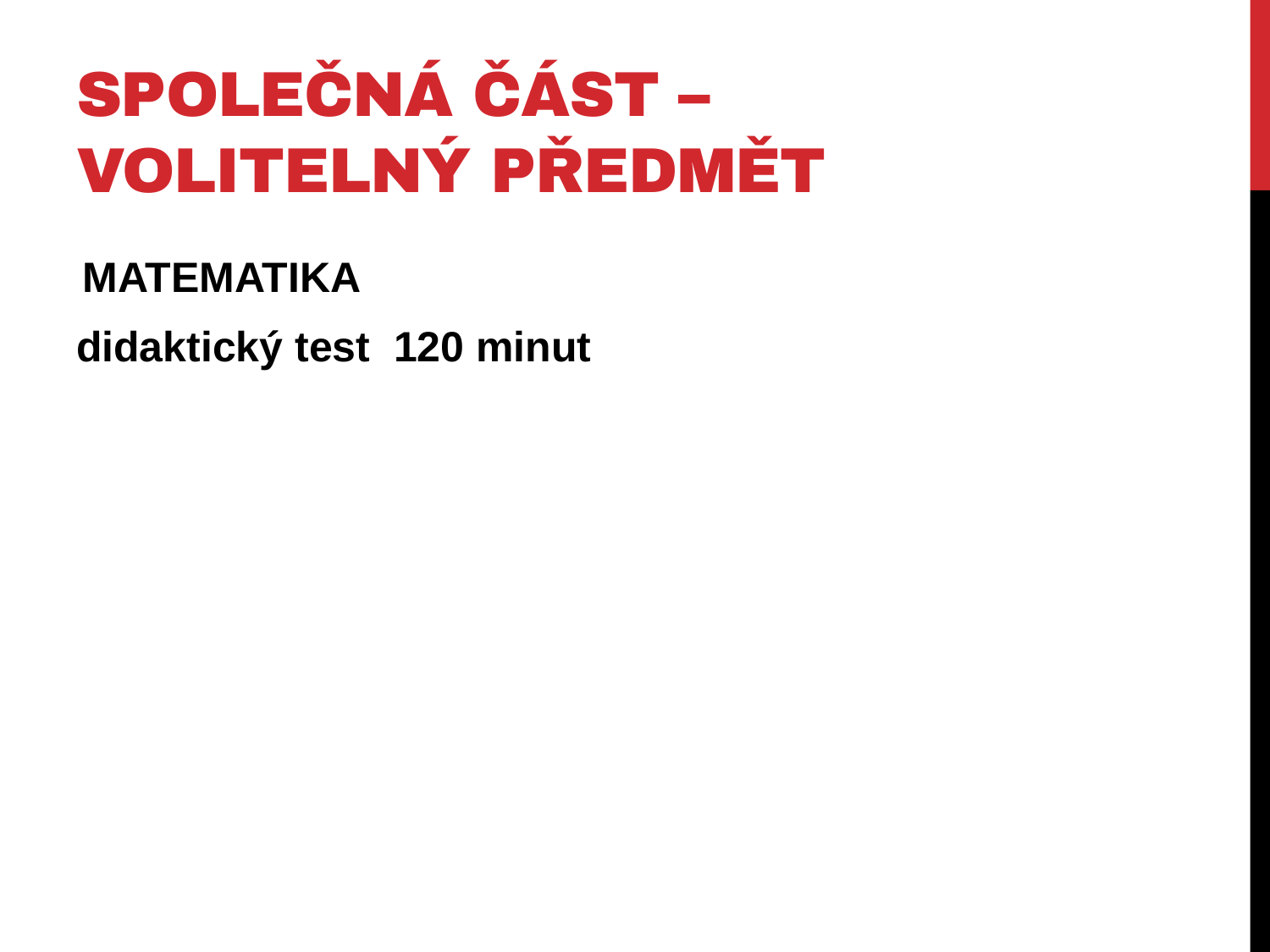

# Společná část – volitelný PŘEDMĚT
MATEMATIKA
didaktický test  120 minut